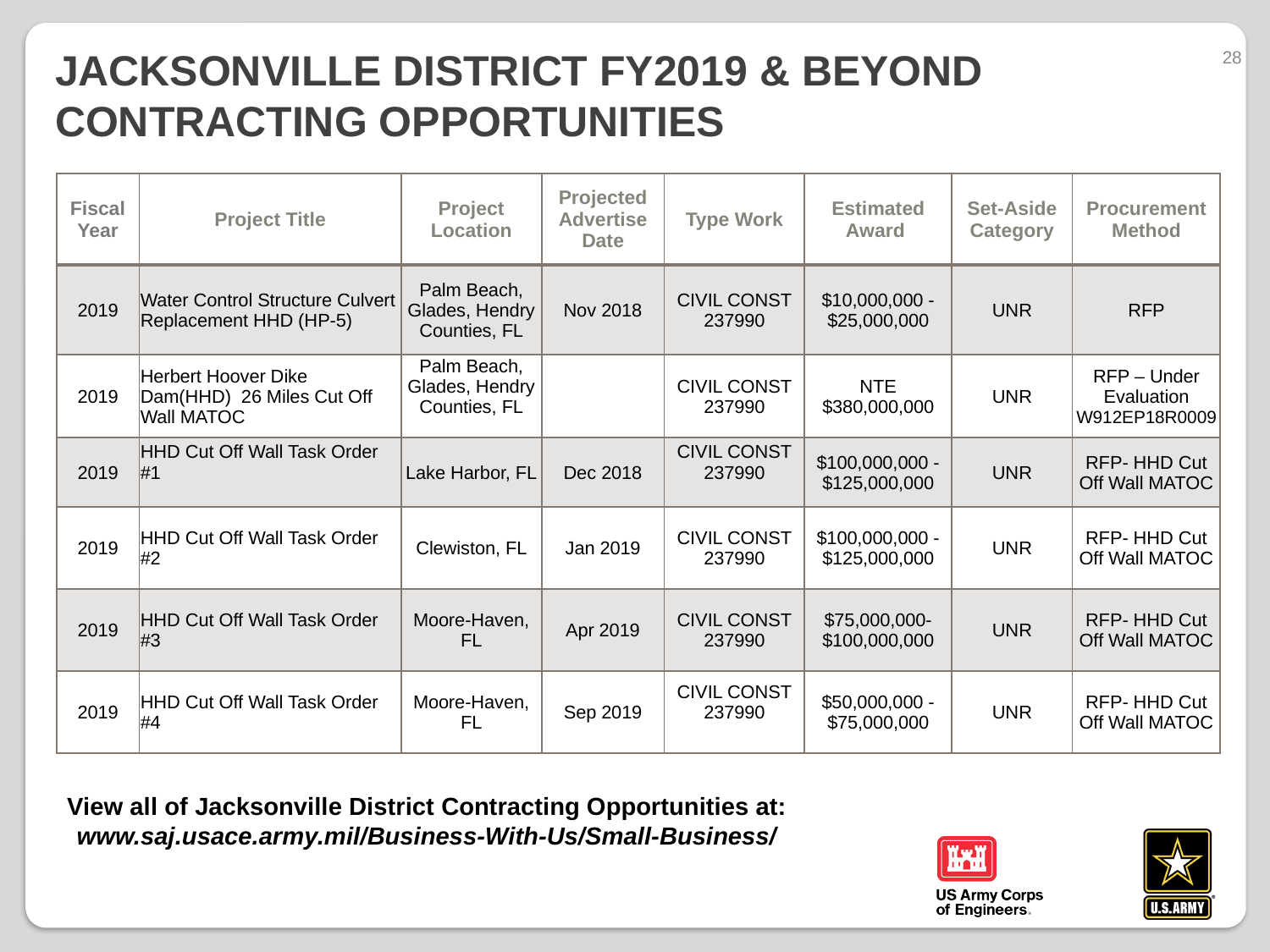

28
# Jacksonville District FY2019 & Beyond Contracting Opportunities
| Fiscal Year | Project Title | Project Location | Projected Advertise Date | Type Work | Estimated Award | Set-Aside Category | Procurement Method |
| --- | --- | --- | --- | --- | --- | --- | --- |
| 2019 | Water Control Structure Culvert Replacement HHD (HP-5) | Palm Beach, Glades, Hendry Counties, FL | Nov 2018 | CIVIL CONST 237990 | $10,000,000 - $25,000,000 | UNR | RFP |
| 2019 | Herbert Hoover Dike Dam(HHD) 26 Miles Cut Off Wall MATOC | Palm Beach, Glades, Hendry Counties, FL |  | CIVIL CONST 237990 | NTE $380,000,000 | UNR | RFP – Under Evaluation W912EP18R0009 |
| 2019 | HHD Cut Off Wall Task Order #1 | Lake Harbor, FL | Dec 2018 | CIVIL CONST 237990 | $100,000,000 - $125,000,000 | UNR | RFP- HHD Cut Off Wall MATOC |
| 2019 | HHD Cut Off Wall Task Order #2 | Clewiston, FL | Jan 2019 | CIVIL CONST 237990 | $100,000,000 - $125,000,000 | UNR | RFP- HHD Cut Off Wall MATOC |
| 2019 | HHD Cut Off Wall Task Order #3 | Moore-Haven, FL | Apr 2019 | CIVIL CONST 237990 | $75,000,000- $100,000,000 | UNR | RFP- HHD Cut Off Wall MATOC |
| 2019 | HHD Cut Off Wall Task Order #4 | Moore-Haven, FL | Sep 2019 | CIVIL CONST 237990 | $50,000,000 - $75,000,000 | UNR | RFP- HHD Cut Off Wall MATOC |
View all of Jacksonville District Contracting Opportunities at:
www.saj.usace.army.mil/Business-With-Us/Small-Business/